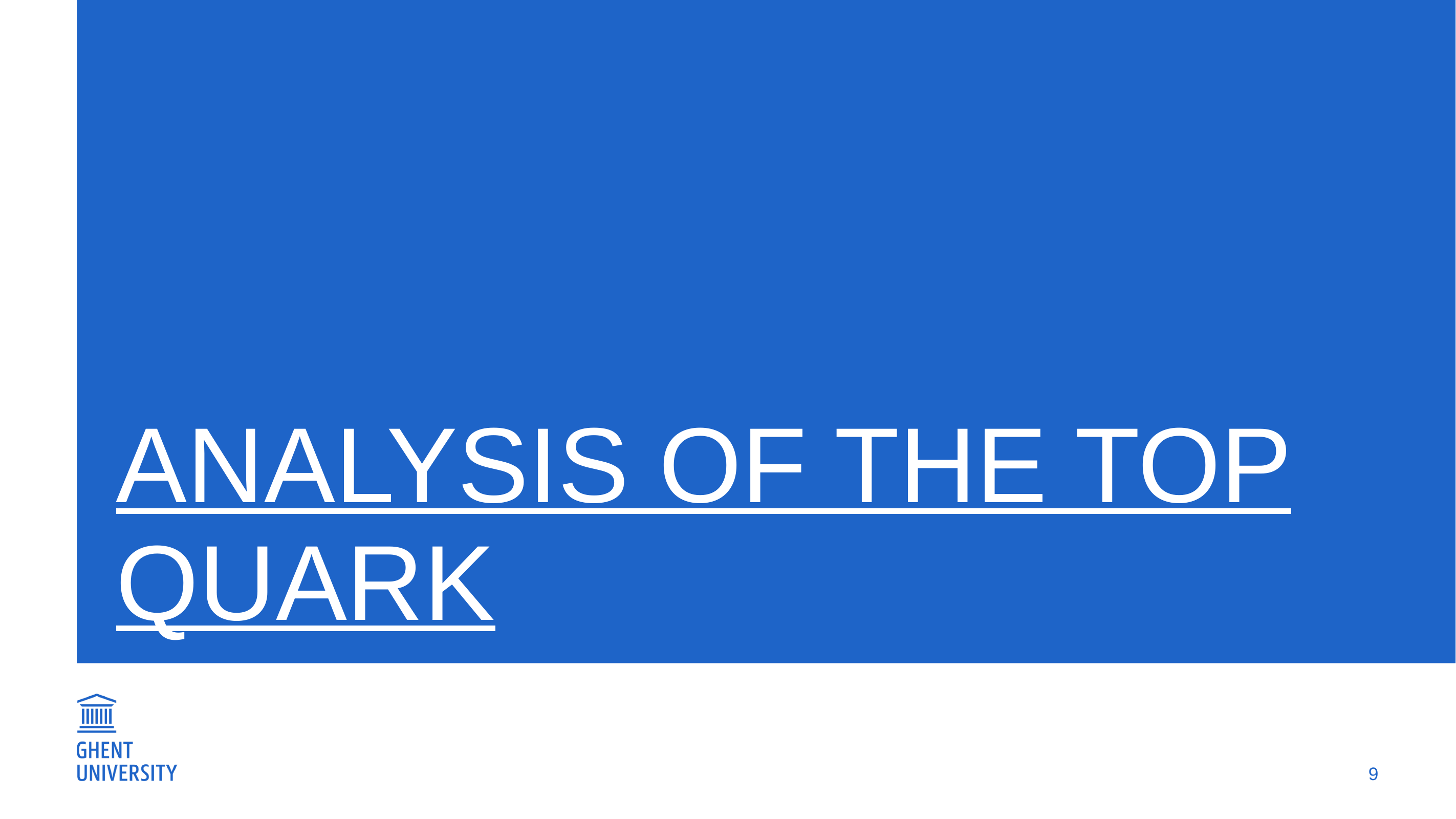

# Analysis of the Top Quark
9